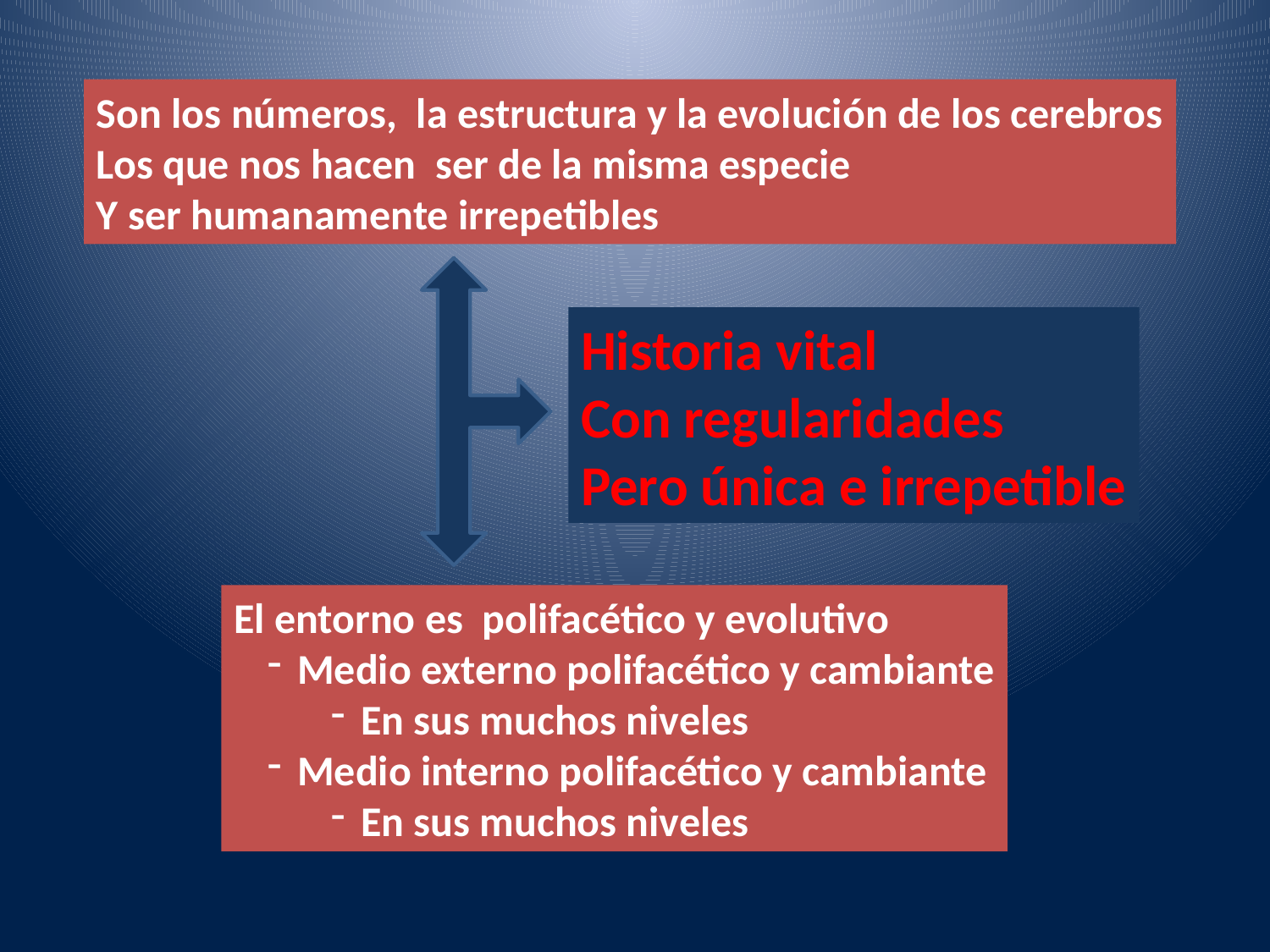

Son los números,  la estructura y la evolución de los cerebros
Los que nos hacen  ser de la misma especie
Y ser humanamente irrepetibles
Historia vital
Con regularidades
Pero única e irrepetible

El entorno es  polifacético y evolutivo
Medio externo polifacético y cambiante
En sus muchos niveles
Medio interno polifacético y cambiante
En sus muchos niveles